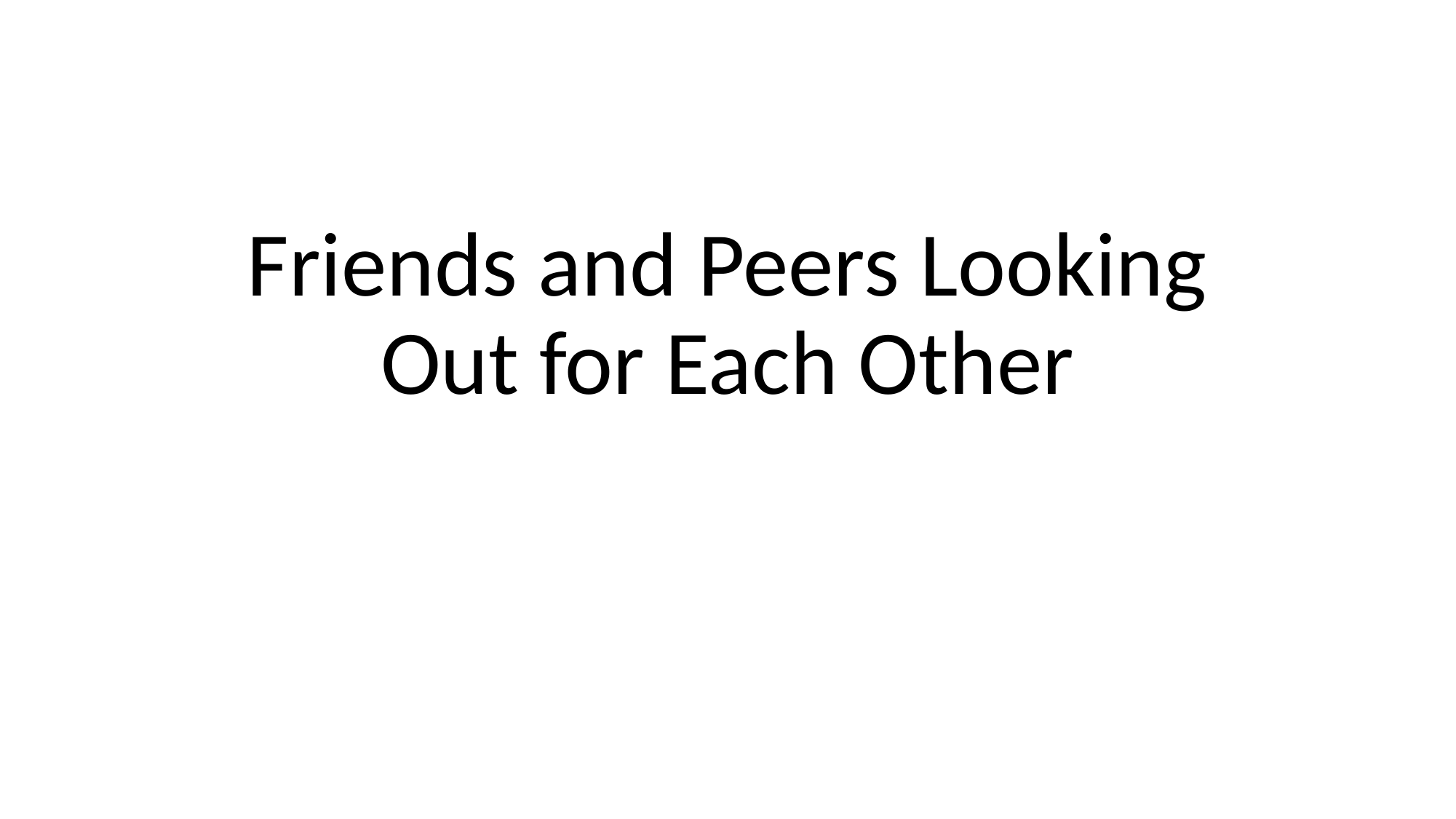

# Friends and Peers Looking Out for Each Other